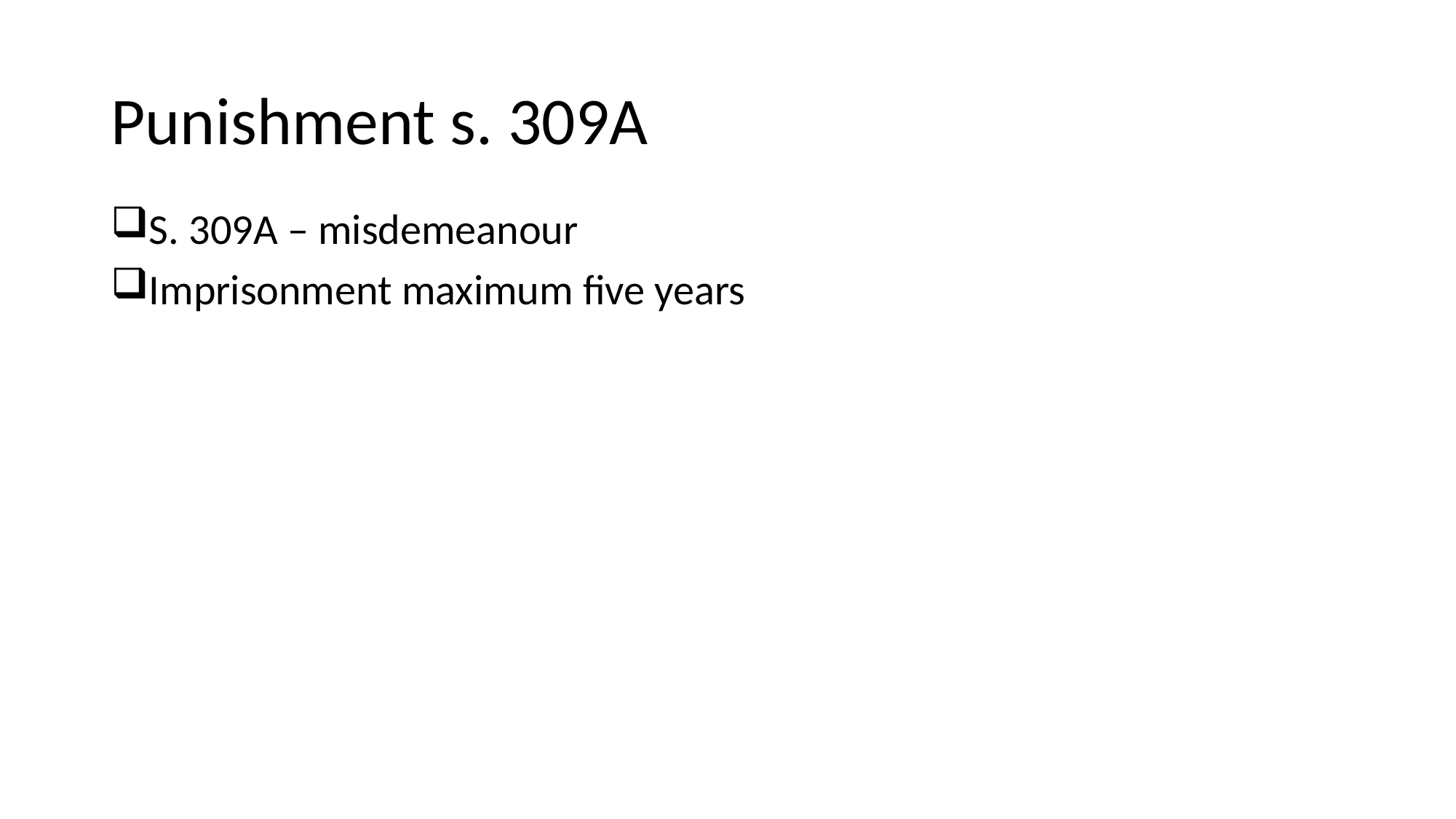

# Punishment s. 309A
S. 309A – misdemeanour
Imprisonment maximum five years